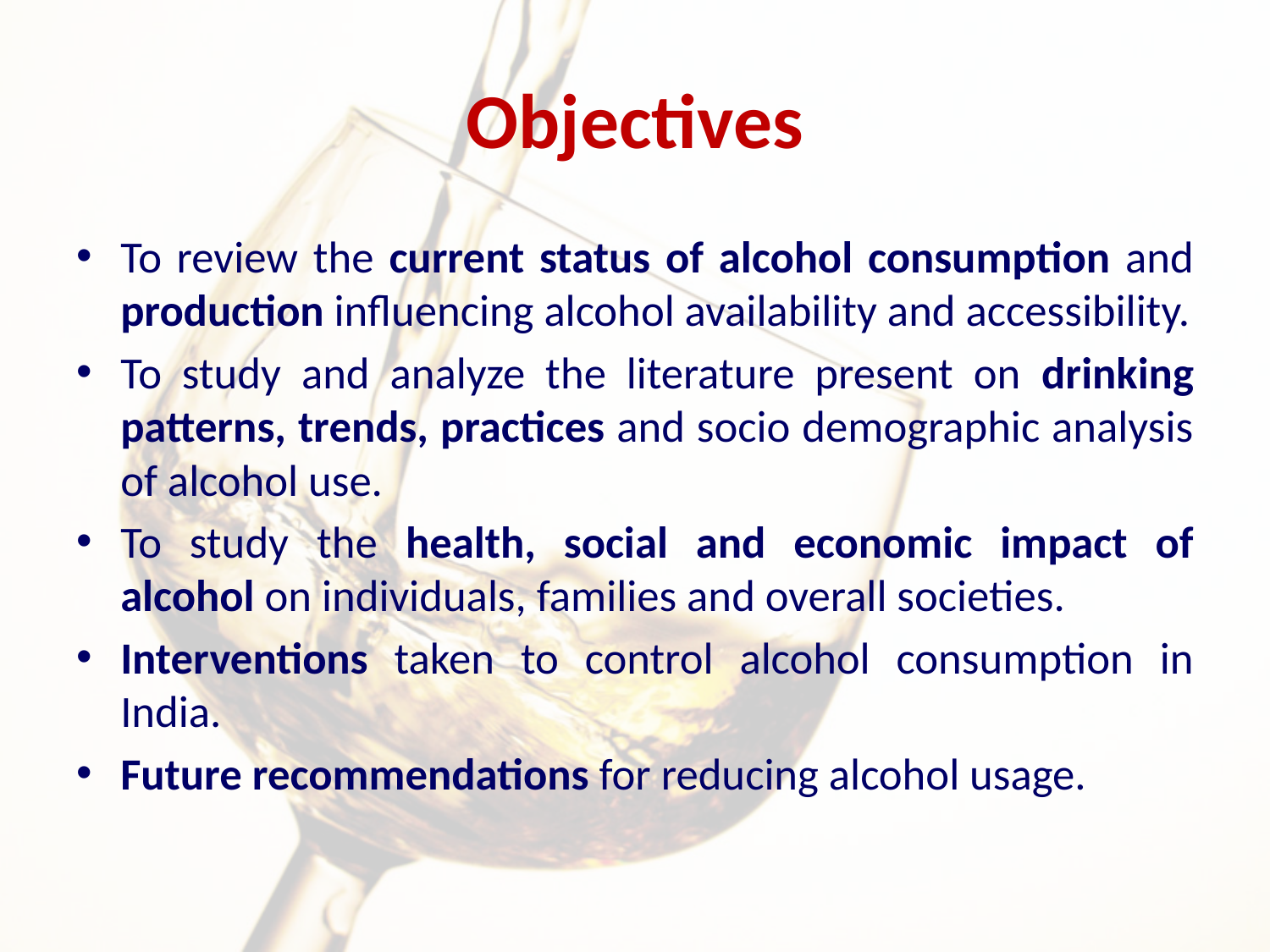

# Objectives
To review the current status of alcohol consumption and production influencing alcohol availability and accessibility.
To study and analyze the literature present on drinking patterns, trends, practices and socio demographic analysis of alcohol use.
To study the health, social and economic impact of alcohol on individuals, families and overall societies.
Interventions taken to control alcohol consumption in India.
Future recommendations for reducing alcohol usage.